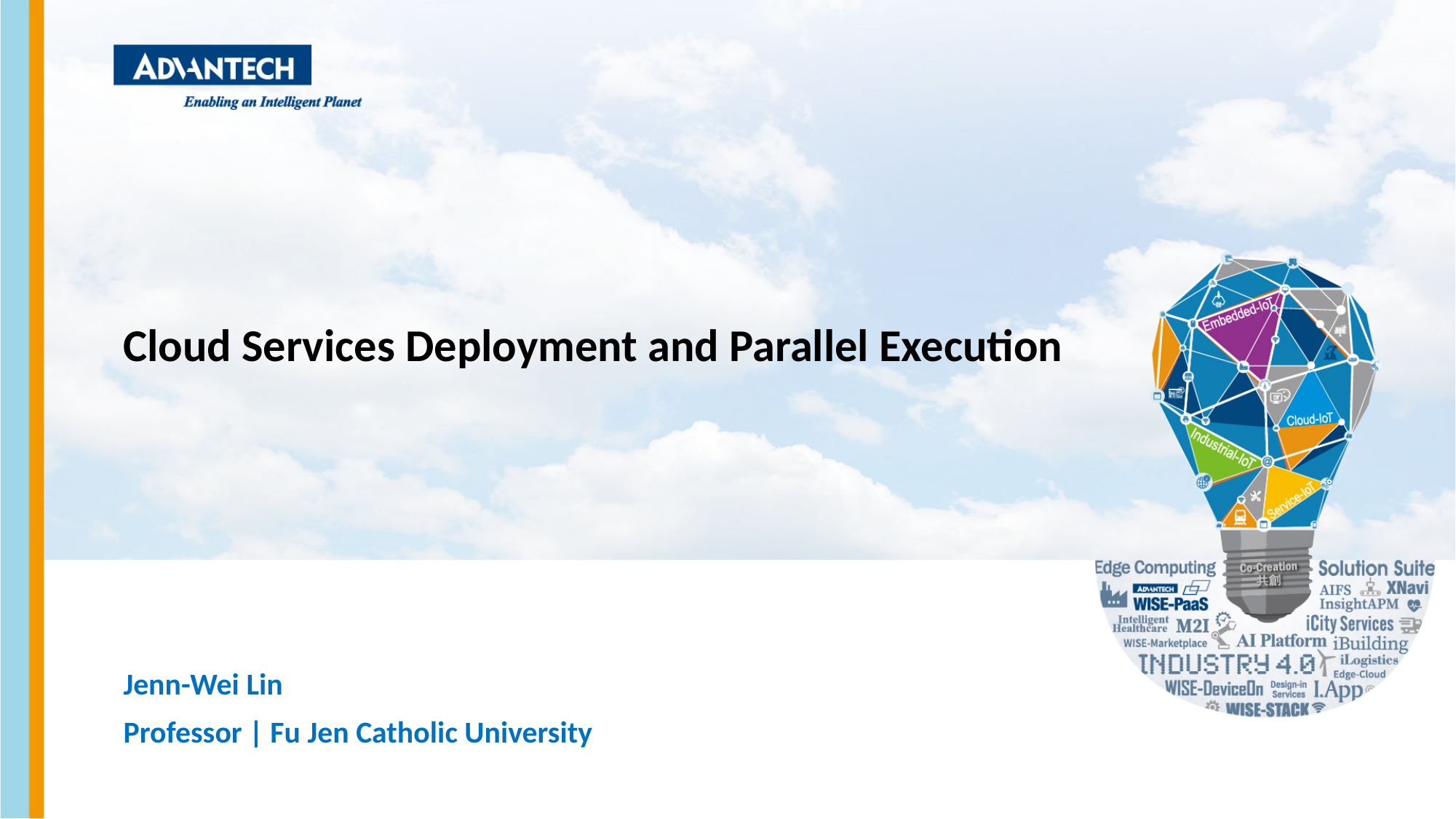

# Cloud Services Deployment and Parallel Execution
Jenn-Wei Lin
Professor | Fu Jen Catholic University